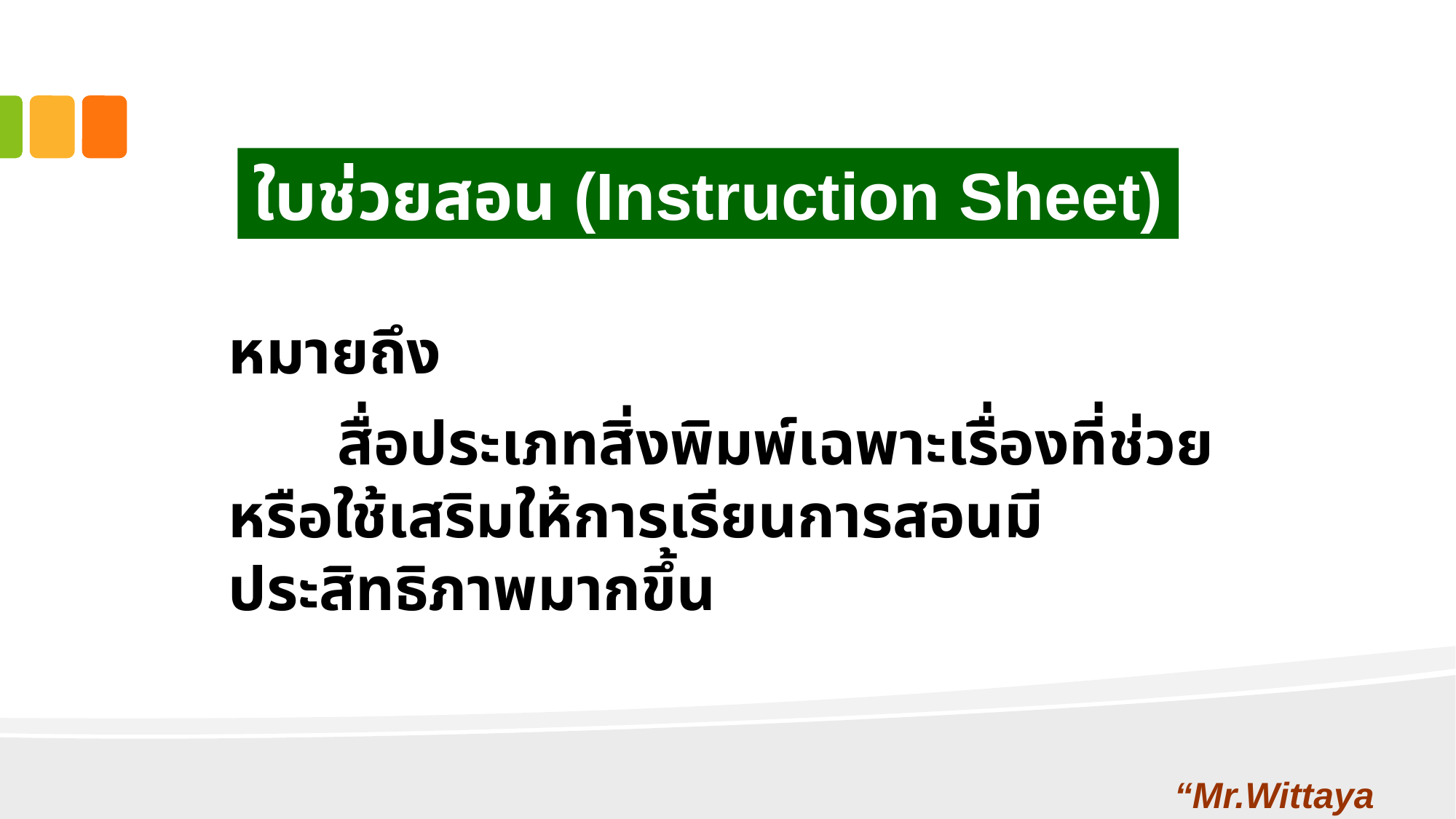

ใบช่วยสอน (Instruction Sheet)
หมายถึง
	สื่อประเภทสิ่งพิมพ์เฉพาะเรื่องที่ช่วยหรือใช้เสริมให้การเรียนการสอนมีประสิทธิภาพมากขึ้น
“Mr.Wittaya  Jaiwithee”